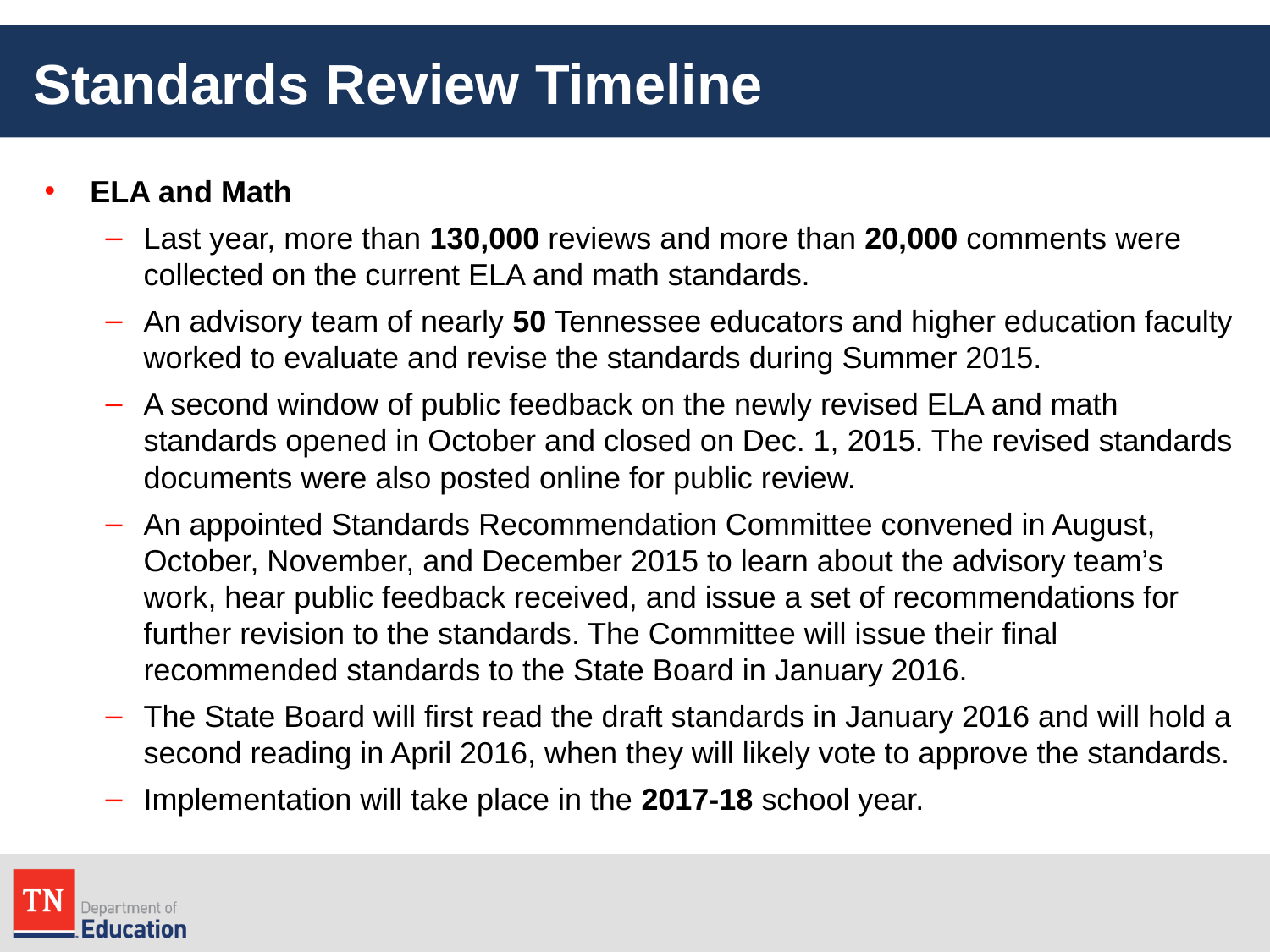

# Standards Review Timeline
ELA and Math
Last year, more than 130,000 reviews and more than 20,000 comments were collected on the current ELA and math standards.
An advisory team of nearly 50 Tennessee educators and higher education faculty worked to evaluate and revise the standards during Summer 2015.
A second window of public feedback on the newly revised ELA and math standards opened in October and closed on Dec. 1, 2015. The revised standards documents were also posted online for public review.
An appointed Standards Recommendation Committee convened in August, October, November, and December 2015 to learn about the advisory team’s work, hear public feedback received, and issue a set of recommendations for further revision to the standards. The Committee will issue their final recommended standards to the State Board in January 2016.
The State Board will first read the draft standards in January 2016 and will hold a second reading in April 2016, when they will likely vote to approve the standards.
Implementation will take place in the 2017-18 school year.